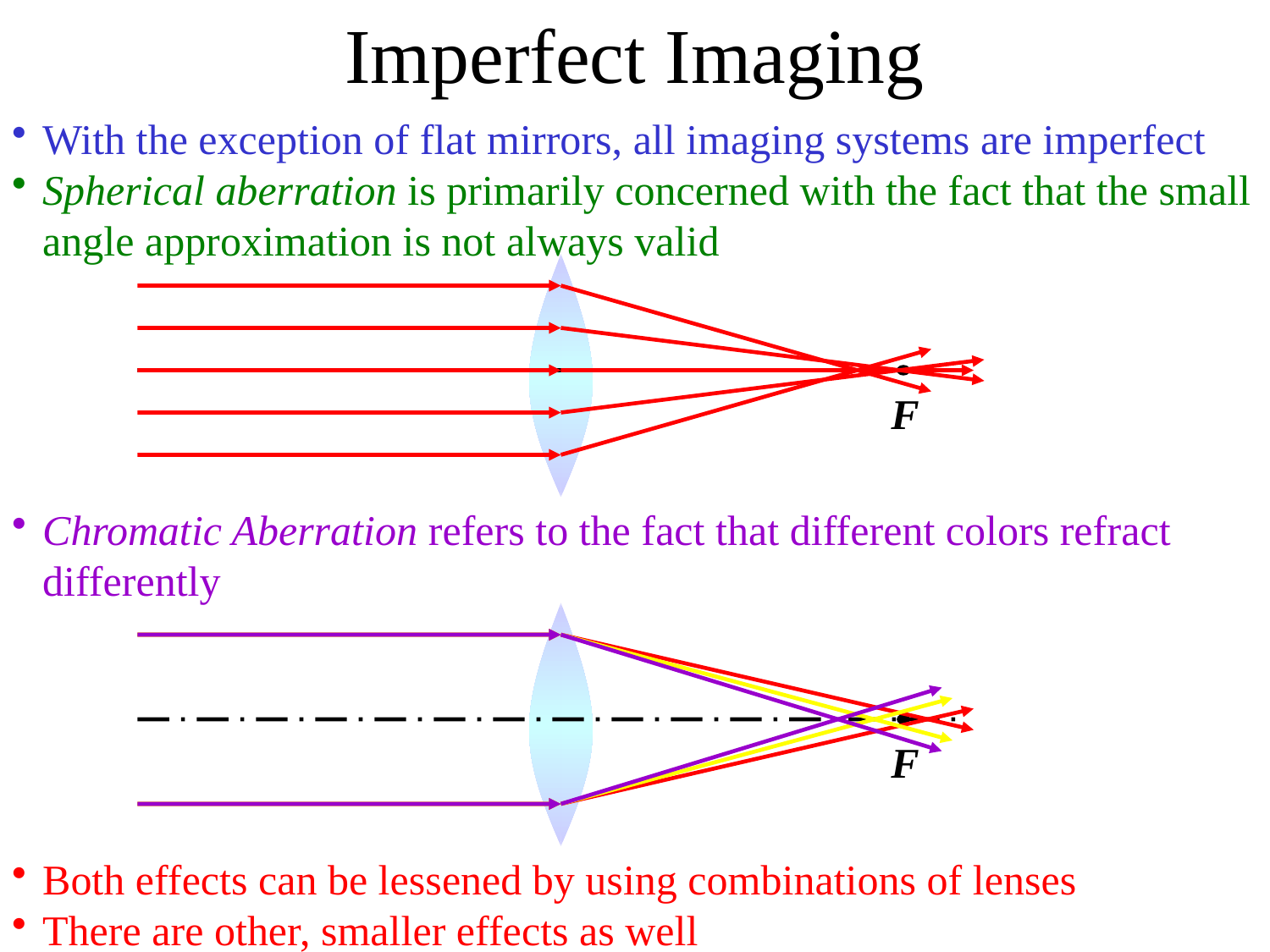

Imperfect Imaging
With the exception of flat mirrors, all imaging systems are imperfect
Spherical aberration is primarily concerned with the fact that the small angle approximation is not always valid

F

Chromatic Aberration refers to the fact that different colors refract differently

F

Both effects can be lessened by using combinations of lenses
There are other, smaller effects as well